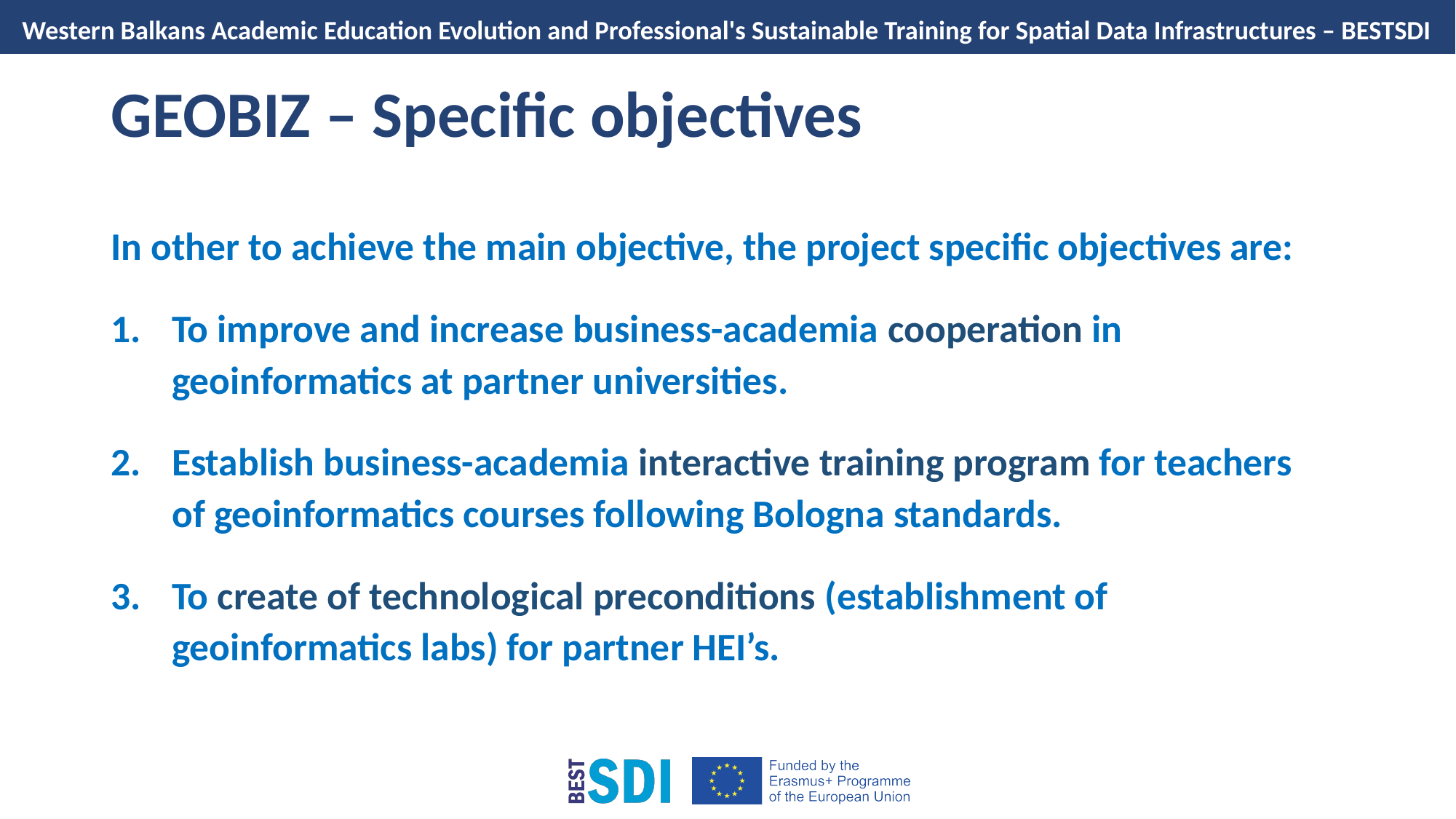

# GEOBIZ – Specific objectives
In other to achieve the main objective, the project specific objectives are:
To improve and increase business-academia cooperation in geoinformatics at partner universities.
Establish business-academia interactive training program for teachers of geoinformatics courses following Bologna standards.
To create of technological preconditions (establishment of geoinformatics labs) for partner HEI’s.